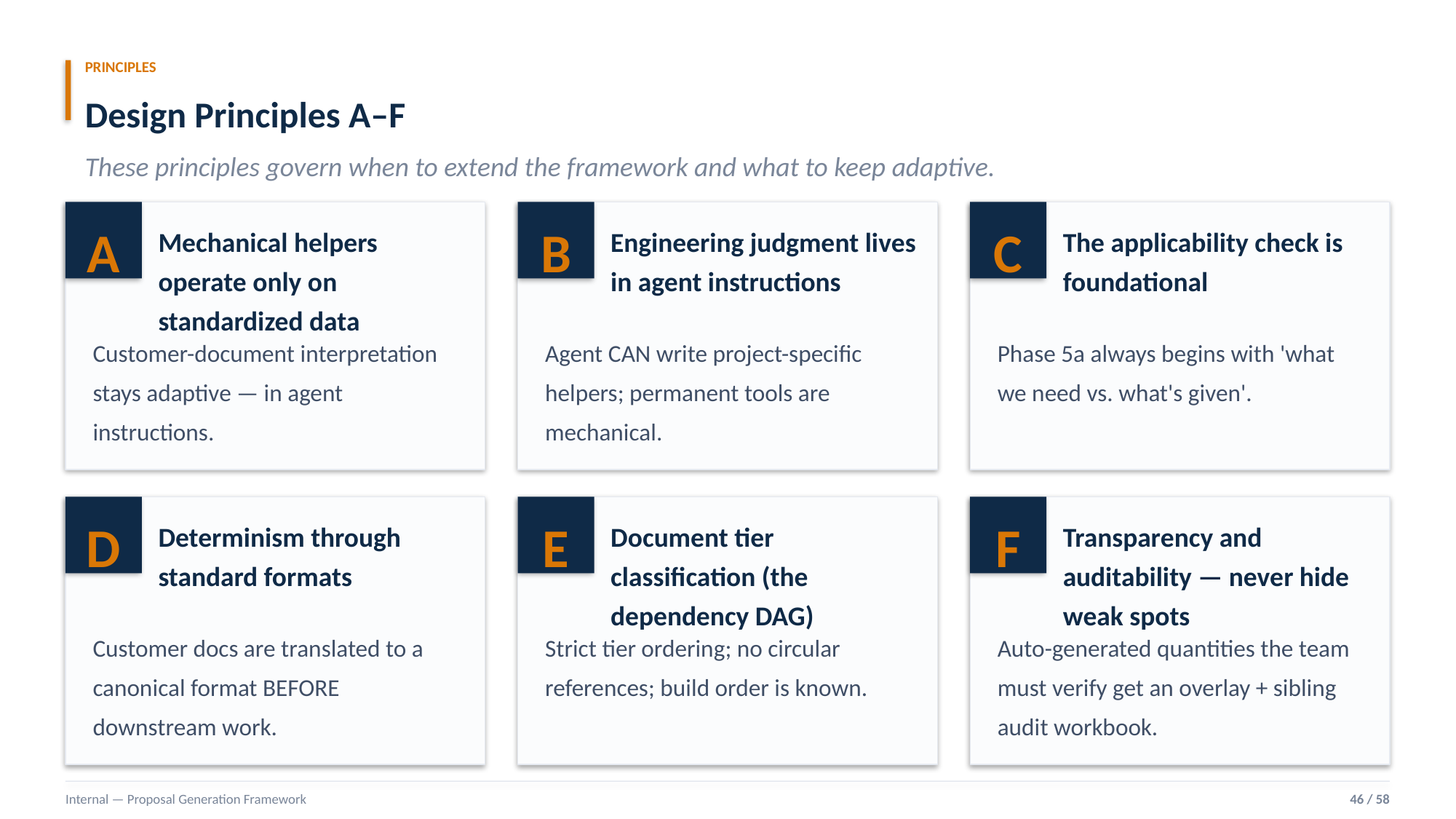

PRINCIPLES

Design Principles A–F
These principles govern when to extend the framework and what to keep adaptive.

A
B
C
Mechanical helpers operate only on standardized data
Engineering judgment lives in agent instructions
The applicability check is foundational
Customer-document interpretation stays adaptive — in agent instructions.
Agent CAN write project-specific helpers; permanent tools are mechanical.
Phase 5a always begins with 'what we need vs. what's given'.

D
E
F
Determinism through standard formats
Document tier classification (the dependency DAG)
Transparency and auditability — never hide weak spots
Customer docs are translated to a canonical format BEFORE downstream work.
Strict tier ordering; no circular references; build order is known.
Auto-generated quantities the team must verify get an overlay + sibling audit workbook.

Internal — Proposal Generation Framework
46 / 58